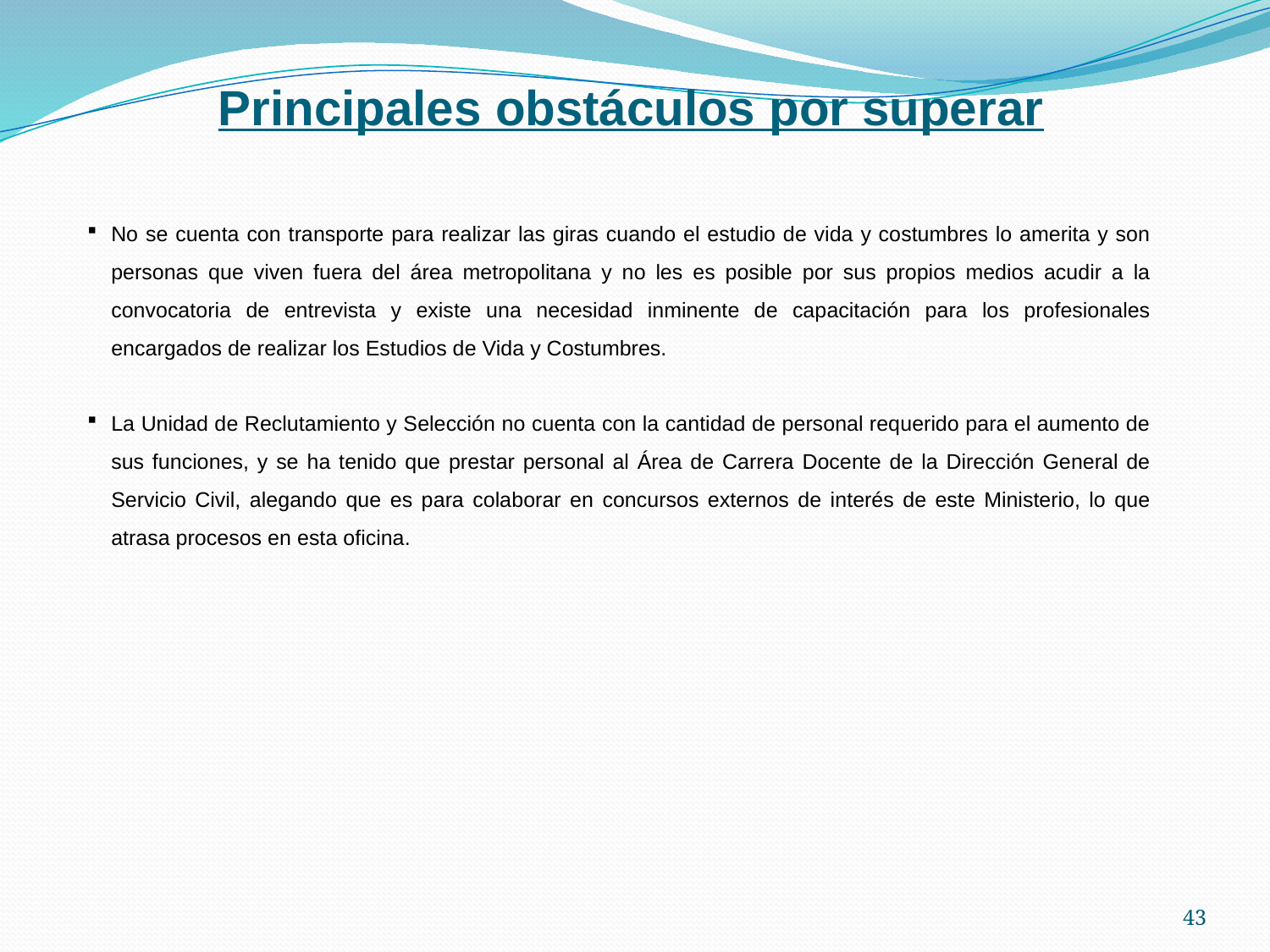

# Principales obstáculos por superar

No se cuenta con transporte para realizar las giras cuando el estudio de vida y costumbres lo amerita y son personas que viven fuera del área metropolitana y no les es posible por sus propios medios acudir a la convocatoria de entrevista y existe una necesidad inminente de capacitación para los profesionales encargados de realizar los Estudios de Vida y Costumbres.

La Unidad de Reclutamiento y Selección no cuenta con la cantidad de personal requerido para el aumento de sus funciones, y se ha tenido que prestar personal al Área de Carrera Docente de la Dirección General de Servicio Civil, alegando que es para colaborar en concursos externos de interés de este Ministerio, lo que atrasa procesos en esta oficina.

43